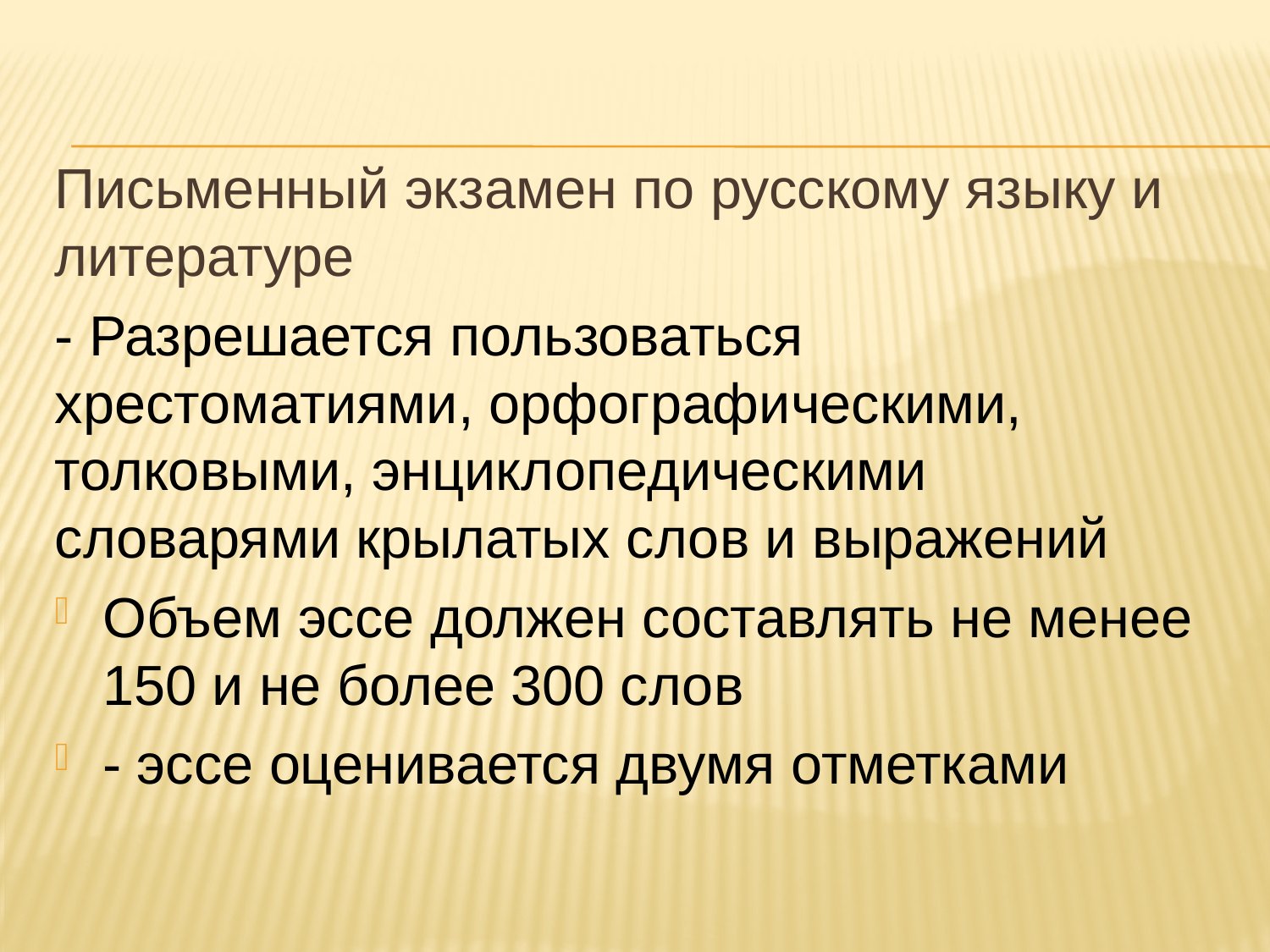

Письменный экзамен по русскому языку и литературе
- Разрешается пользоваться хрестоматиями, орфографическими, толковыми, энциклопедическими  словарями крылатых слов и выражений
Объем эссе должен составлять не менее 150 и не более 300 слов
- эссе оценивается двумя отметками